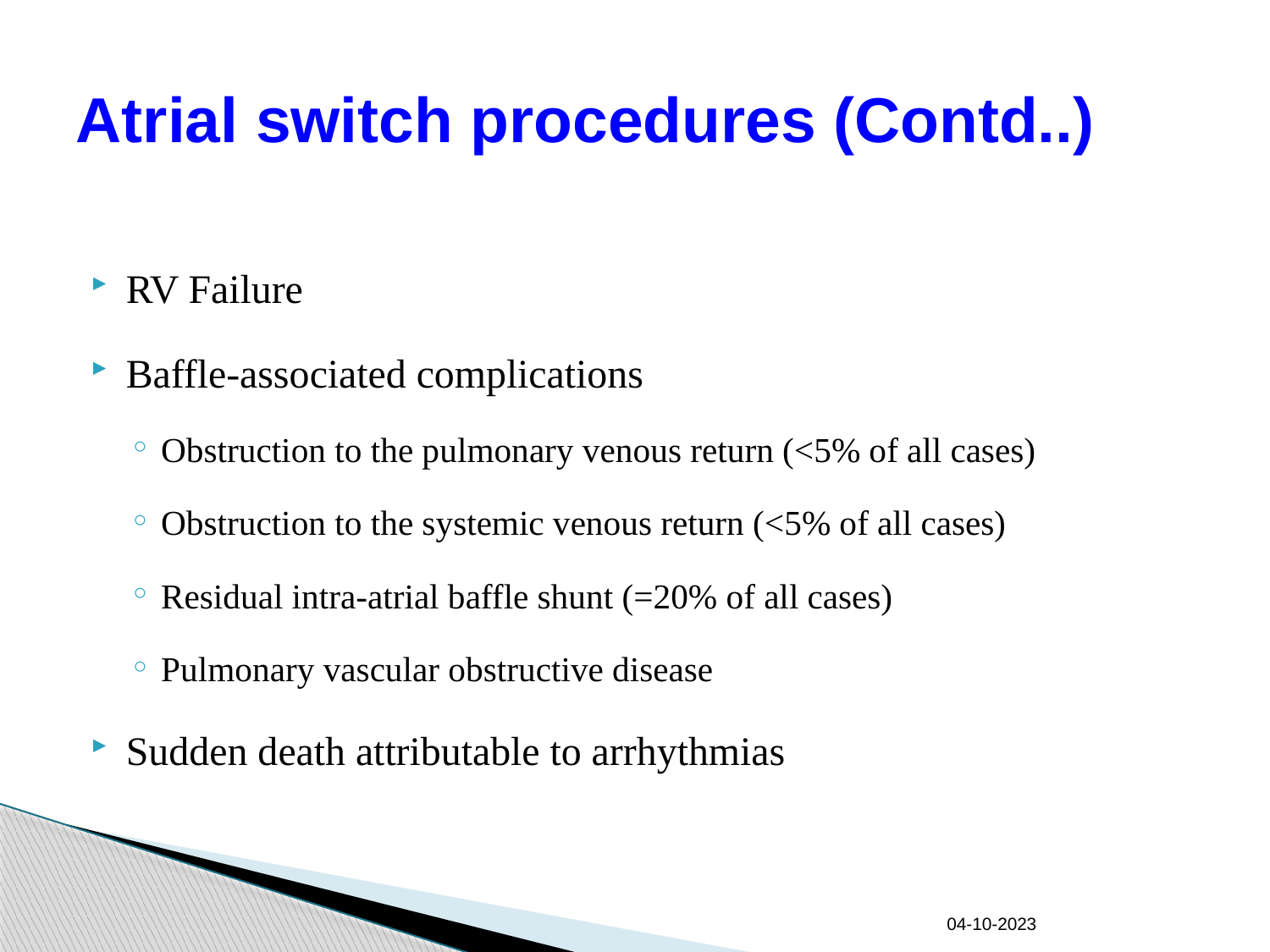

# Atrial switch procedures (Contd..)
RV Failure
Baffle-associated complications
Obstruction to the pulmonary venous return (<5% of all cases)
Obstruction to the systemic venous return (<5% of all cases)
Residual intra-atrial baffle shunt (=20% of all cases)
Pulmonary vascular obstructive disease
Sudden death attributable to arrhythmias

04-10-2023